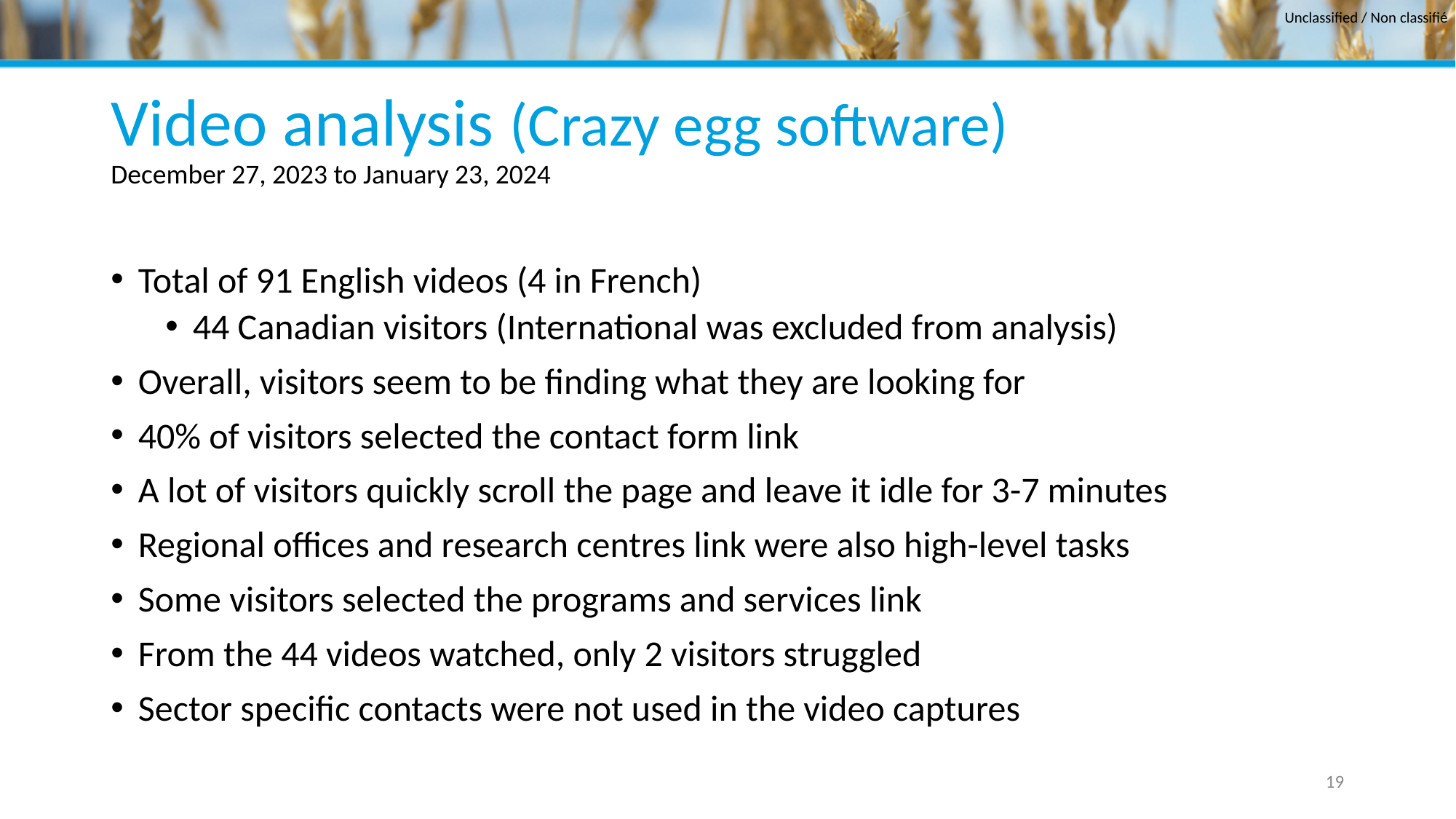

# Video analysis (Crazy egg software) December 27, 2023 to January 23, 2024
Total of 91 English videos (4 in French)
44 Canadian visitors (International was excluded from analysis)
Overall, visitors seem to be finding what they are looking for
40% of visitors selected the contact form link
A lot of visitors quickly scroll the page and leave it idle for 3-7 minutes
Regional offices and research centres link were also high-level tasks
Some visitors selected the programs and services link
From the 44 videos watched, only 2 visitors struggled
Sector specific contacts were not used in the video captures
19